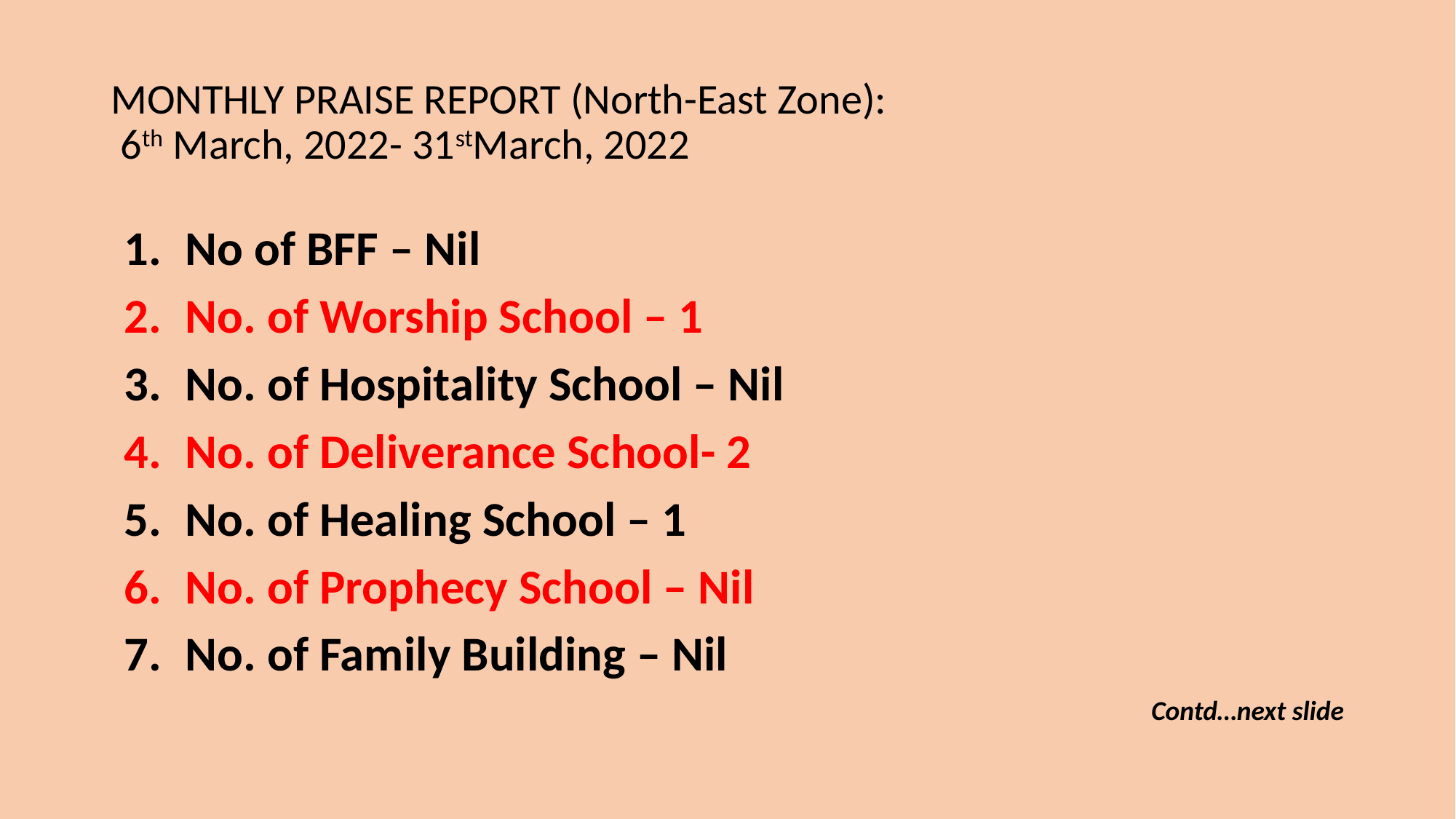

# MONTHLY PRAISE REPORT (North-East Zone): 6th March, 2022- 31stMarch, 2022
No of BFF – Nil
No. of Worship School – 1
No. of Hospitality School – Nil
No. of Deliverance School- 2
No. of Healing School – 1
No. of Prophecy School – Nil
No. of Family Building – Nil
Contd…next slide